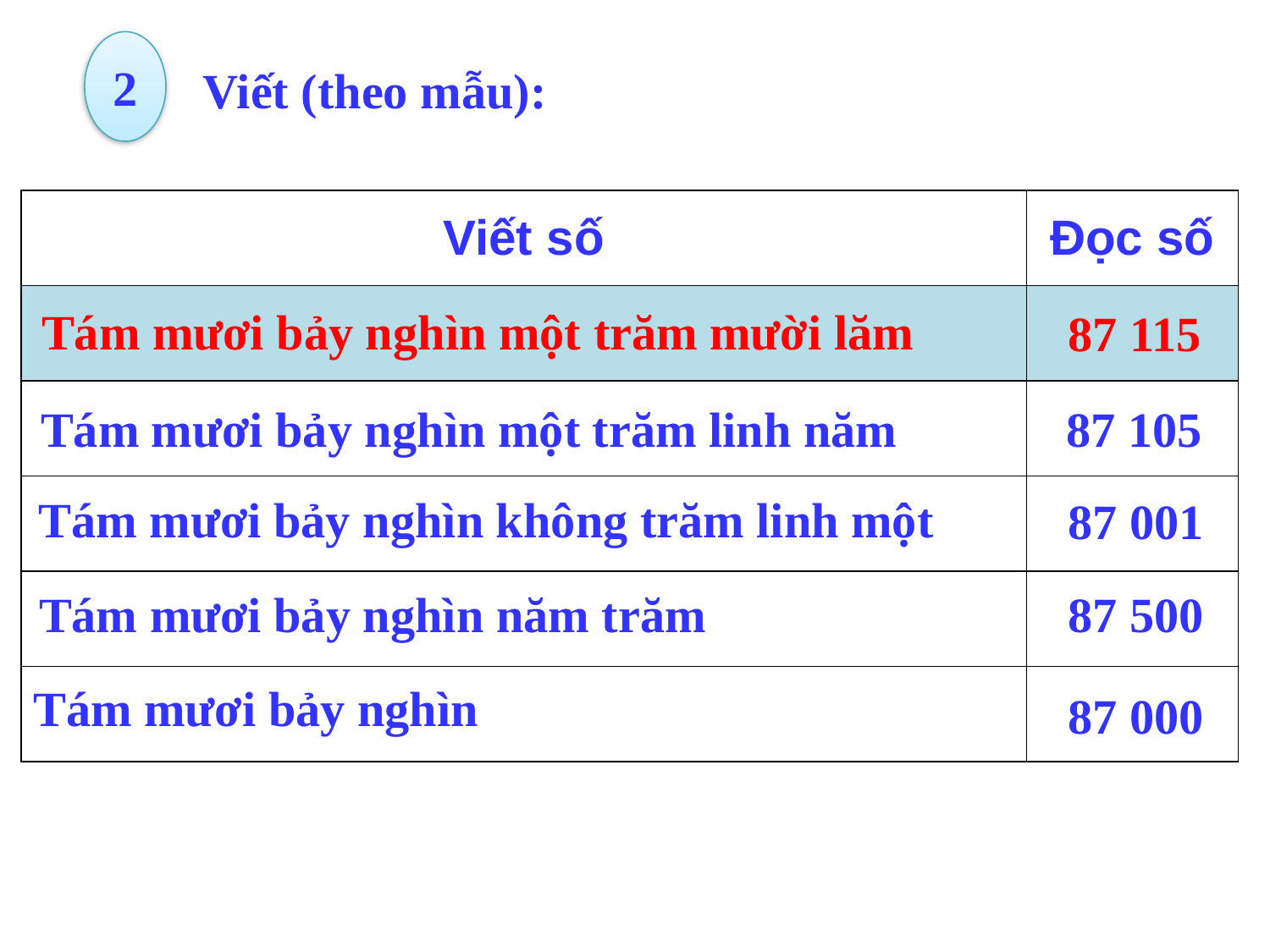

2
Viết (theo mẫu):
| Viết số | Đọc số |
| --- | --- |
|  |  |
|  |  |
|  |  |
|  |  |
|  |  |
Tám mươi bảy nghìn một trăm mười lăm
87 115
Tám mươi bảy nghìn một trăm linh năm
87 105
Tám mươi bảy nghìn không trăm linh một
87 001
Tám mươi bảy nghìn năm trăm
87 500
Tám mươi bảy nghìn
87 000